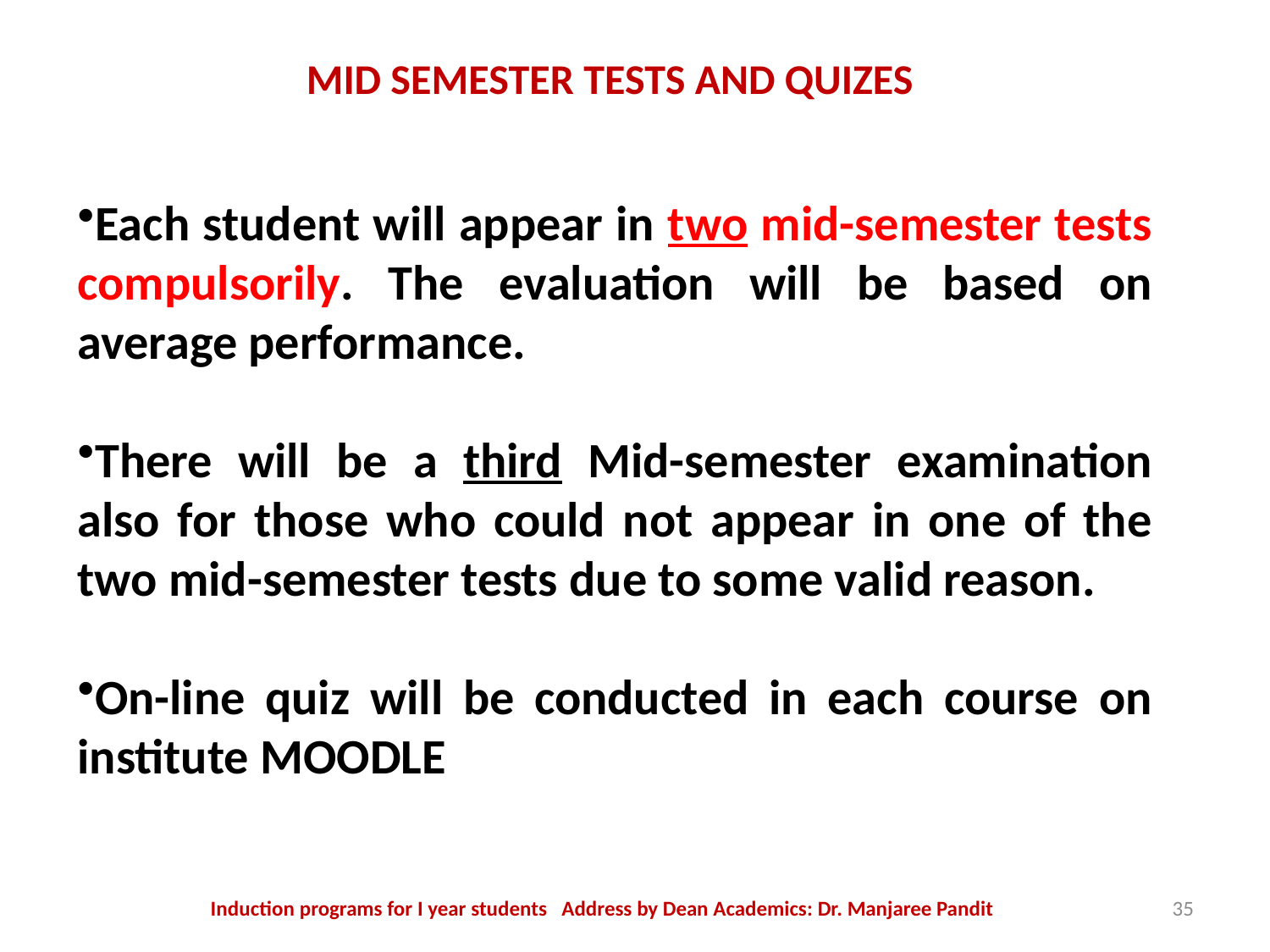

MID SEMESTER TESTS AND QUIZES

Each student will appear in two mid-semester tests compulsorily. The evaluation will be based on average performance.

There will be a third Mid-semester examination also for those who could not appear in one of the two mid-semester tests due to some valid reason.

On-line quiz will be conducted in each course on institute MOODLE
Induction programs for I year students   Address by Dean Academics: Dr. Manjaree Pandit
35